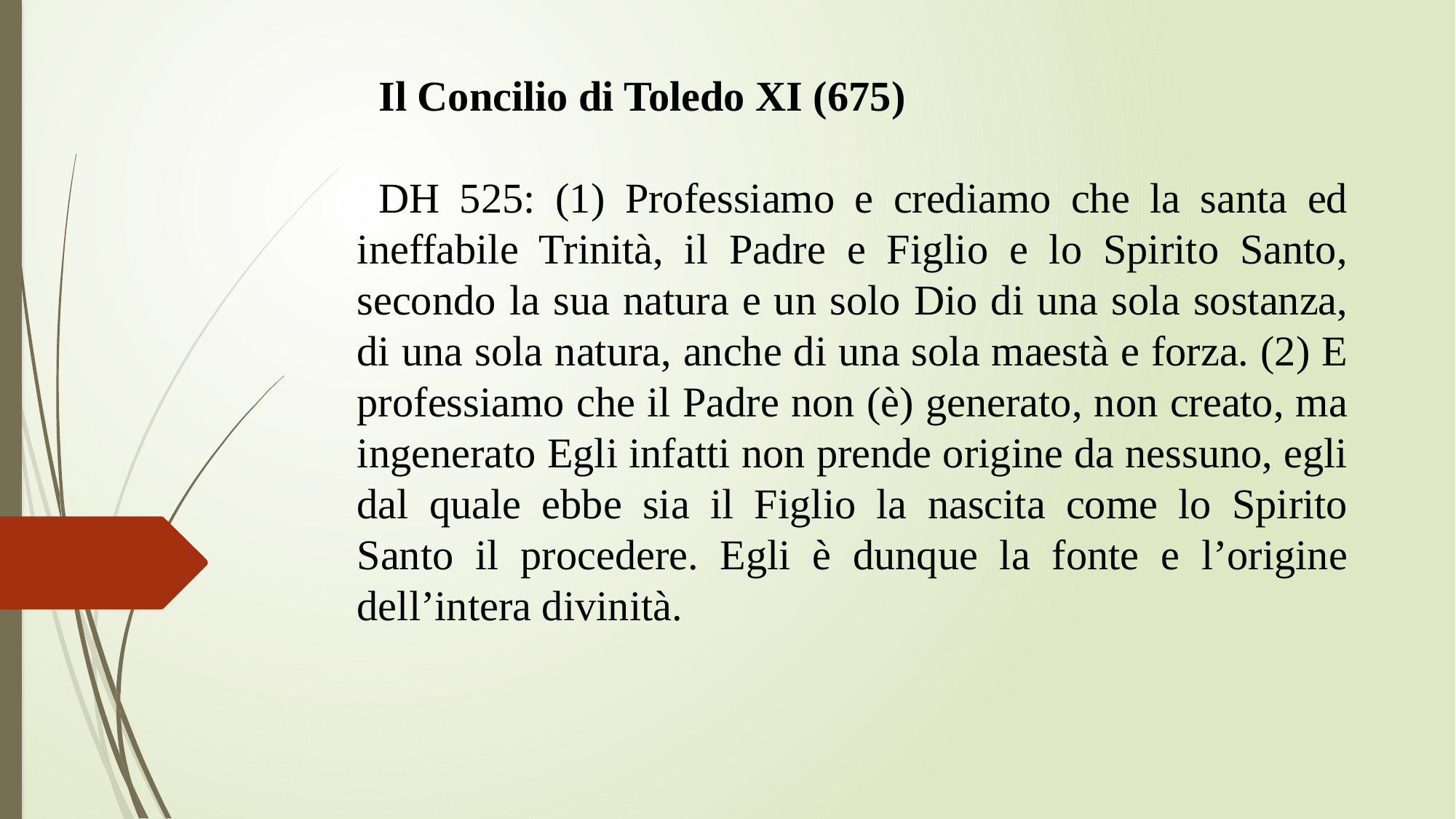

Il Concilio di Toledo XI (675)

DH 525: (1) Professiamo e crediamo che la santa ed ineffabile Trinità, il Padre e Figlio e lo Spirito Santo, secondo la sua natura e un solo Dio di una sola sostanza, di una sola natura, anche di una sola maestà e forza. (2) E professiamo che il Padre non (è) generato, non creato, ma ingenerato Egli infatti non prende origine da nessuno, egli dal quale ebbe sia il Figlio la nascita come lo Spirito Santo il procedere. Egli è dunque la fonte e l’origine dell’intera divinità.